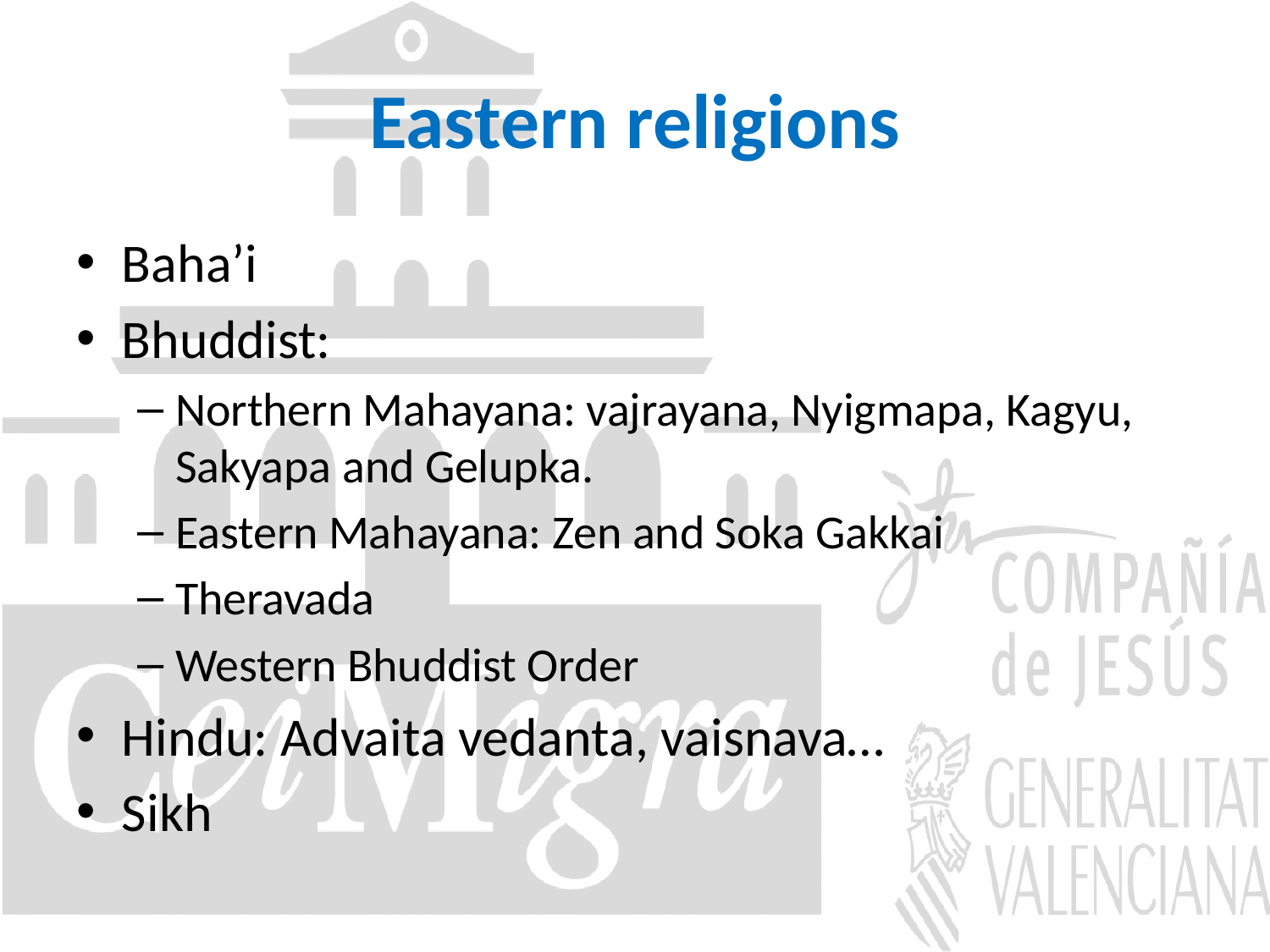

# Eastern religions
Baha’i
Bhuddist:
Northern Mahayana: vajrayana, Nyigmapa, Kagyu, Sakyapa and Gelupka.
Eastern Mahayana: Zen and Soka Gakkai
Theravada
Western Bhuddist Order
Hindu: Advaita vedanta, vaisnava…
Sikh